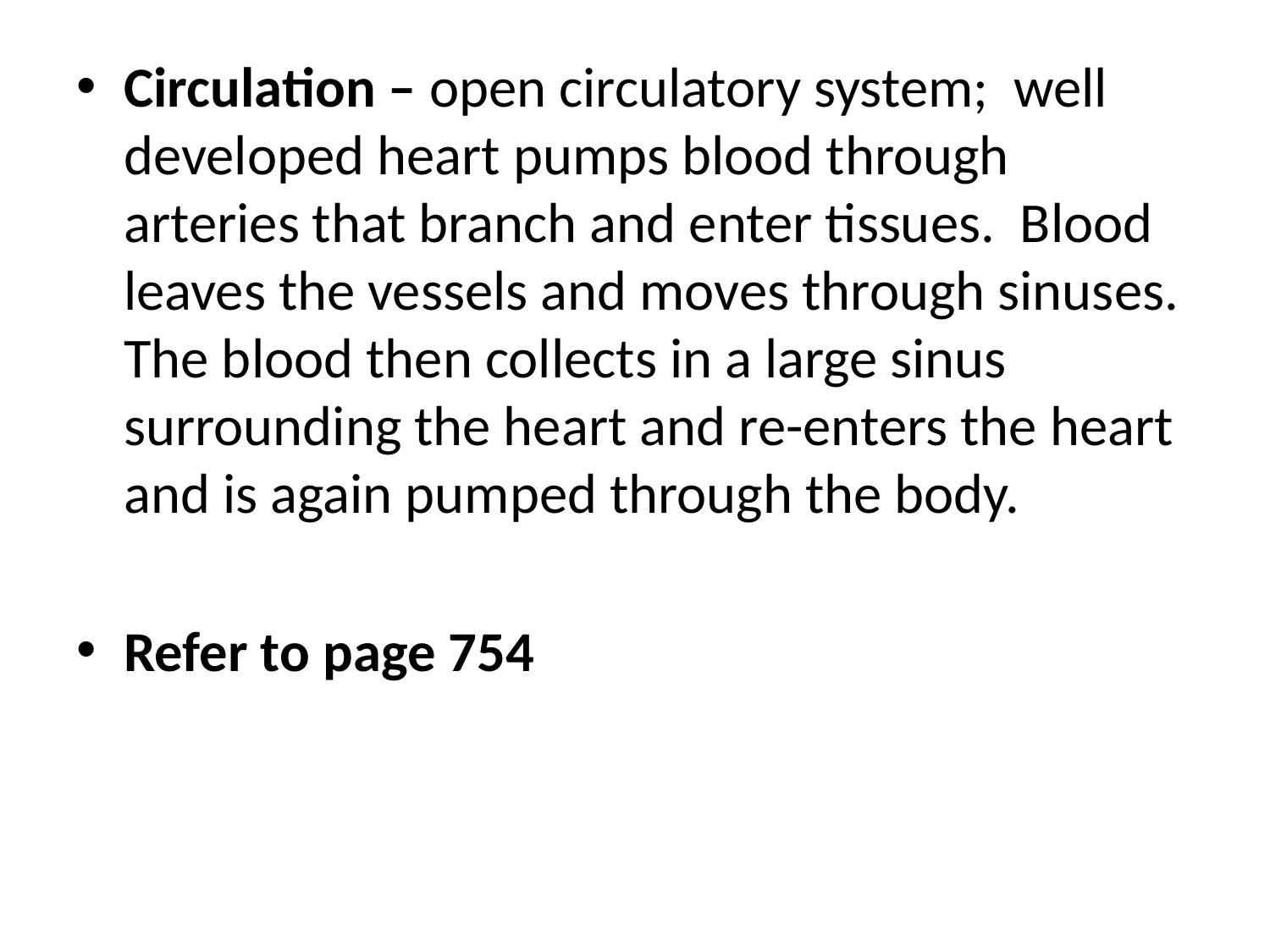

#
Circulation – open circulatory system;  well developed heart pumps blood through arteries that branch and enter tissues.  Blood leaves the vessels and moves through sinuses.  The blood then collects in a large sinus surrounding the heart and re-enters the heart and is again pumped through the body.

Refer to page 754